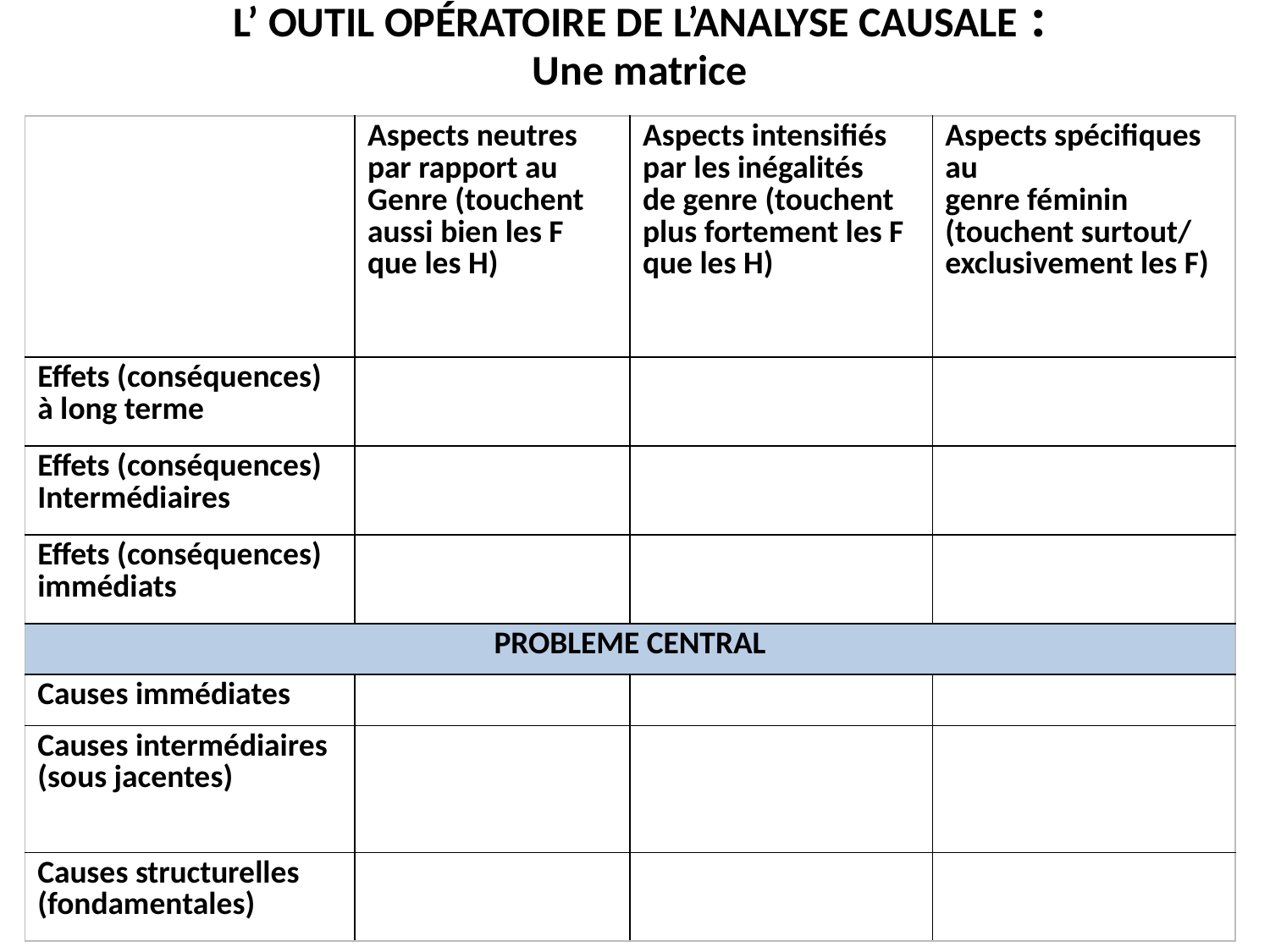

# L’ OUTIL OPÉRATOIRE DE L’ANALYSE CAUSALE : Une matrice
|  | Aspects neutres par rapport au Genre (touchent aussi bien les F que les H) | Aspects intensifiés par les inégalités de genre (touchent plus fortement les F que les H) | Aspects spécifiques au genre féminin (touchent surtout/ exclusivement les F) |
| --- | --- | --- | --- |
| Effets (conséquences) à long terme |  |  |  |
| Effets (conséquences) Intermédiaires |  |  |  |
| Effets (conséquences) immédiats |  |  |  |
| PROBLEME CENTRAL |  |  |  |
| Causes immédiates |  |  |  |
| Causes intermédiaires (sous jacentes) |  |  |  |
| Causes structurelles (fondamentales) |  |  |  |
27